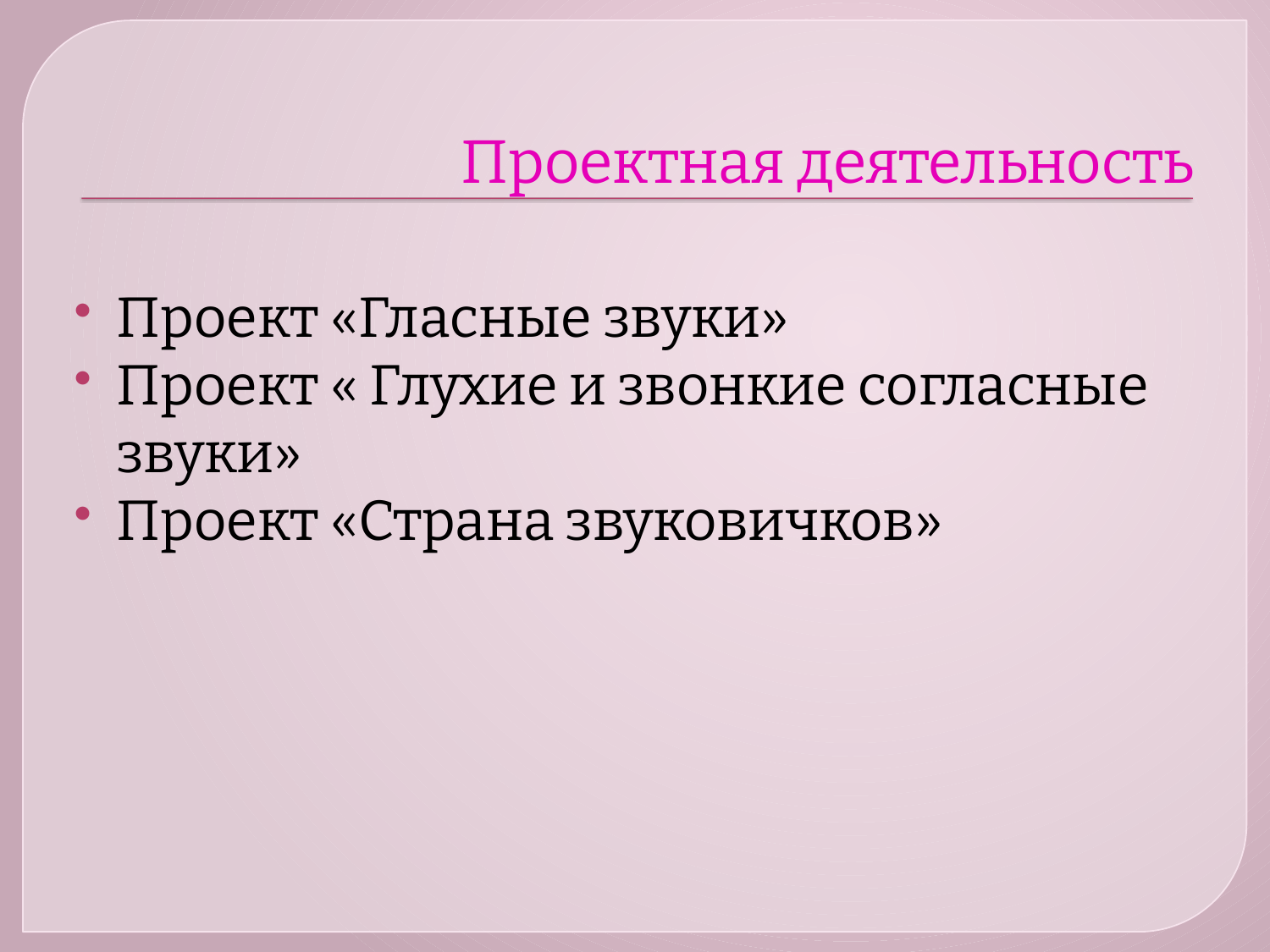

# Проектная деятельность
Проект «Гласные звуки»
Проект « Глухие и звонкие согласные звуки»
Проект «Страна звуковичков»